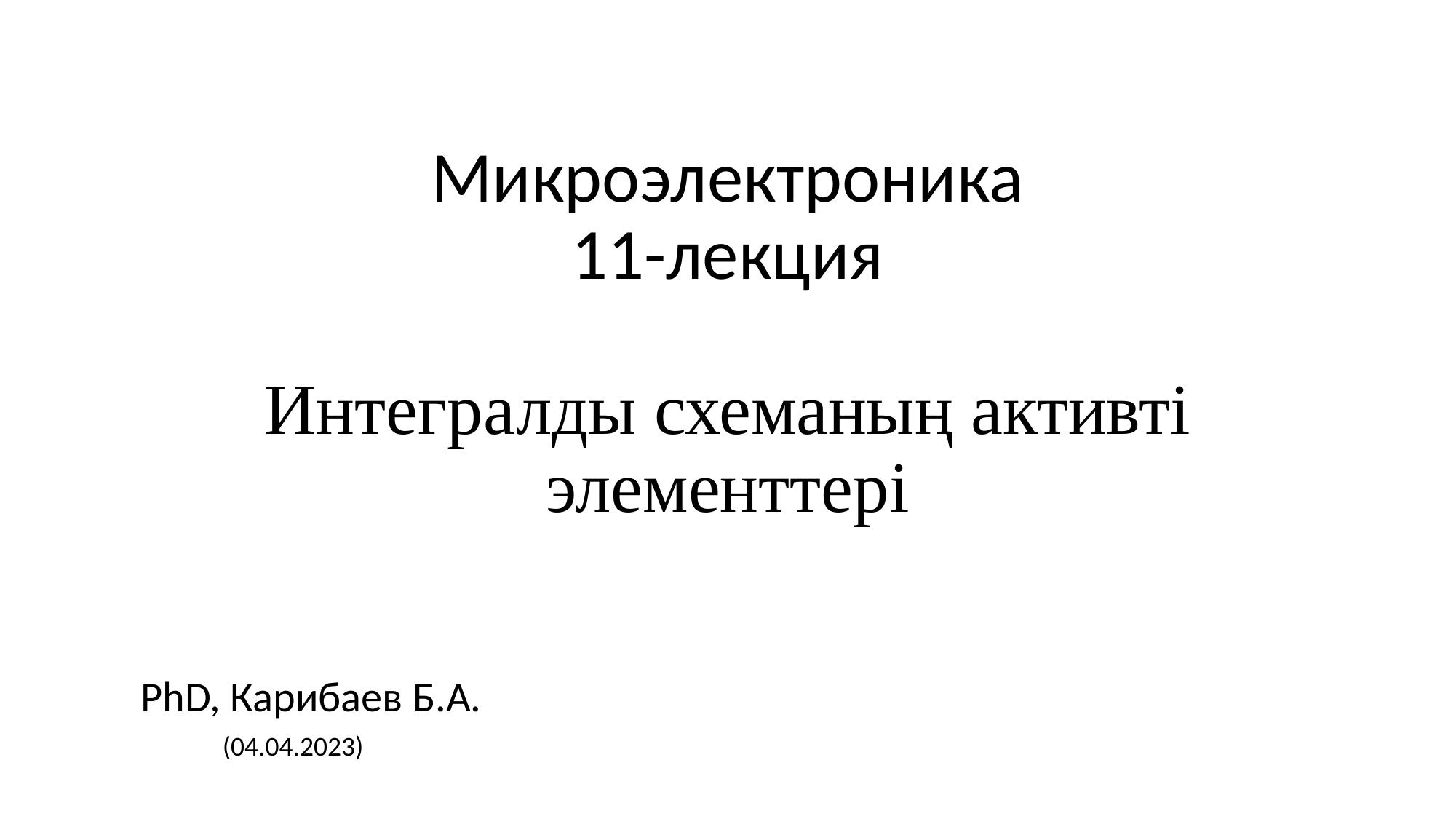

# Микроэлектроника 11-лекция Интегралды схеманың активті элементтері
PhD, Карибаев Б.А.
(04.04.2023)